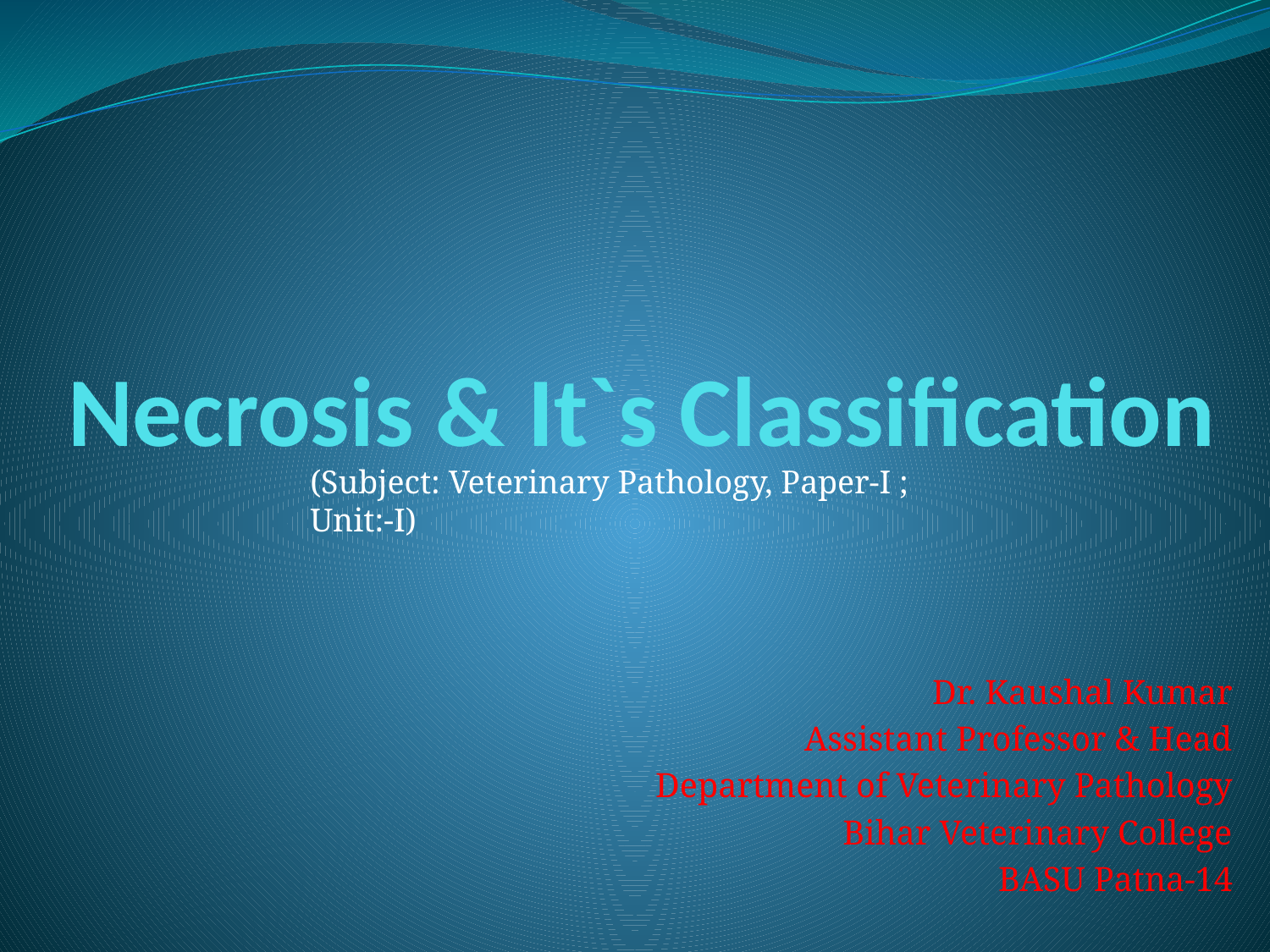

# Necrosis & It`s Classification
(Subject: Veterinary Pathology, Paper-I ; Unit:-I)
Dr. Kaushal Kumar
Assistant Professor & Head
Department of Veterinary Pathology
Bihar Veterinary College
BASU Patna-14